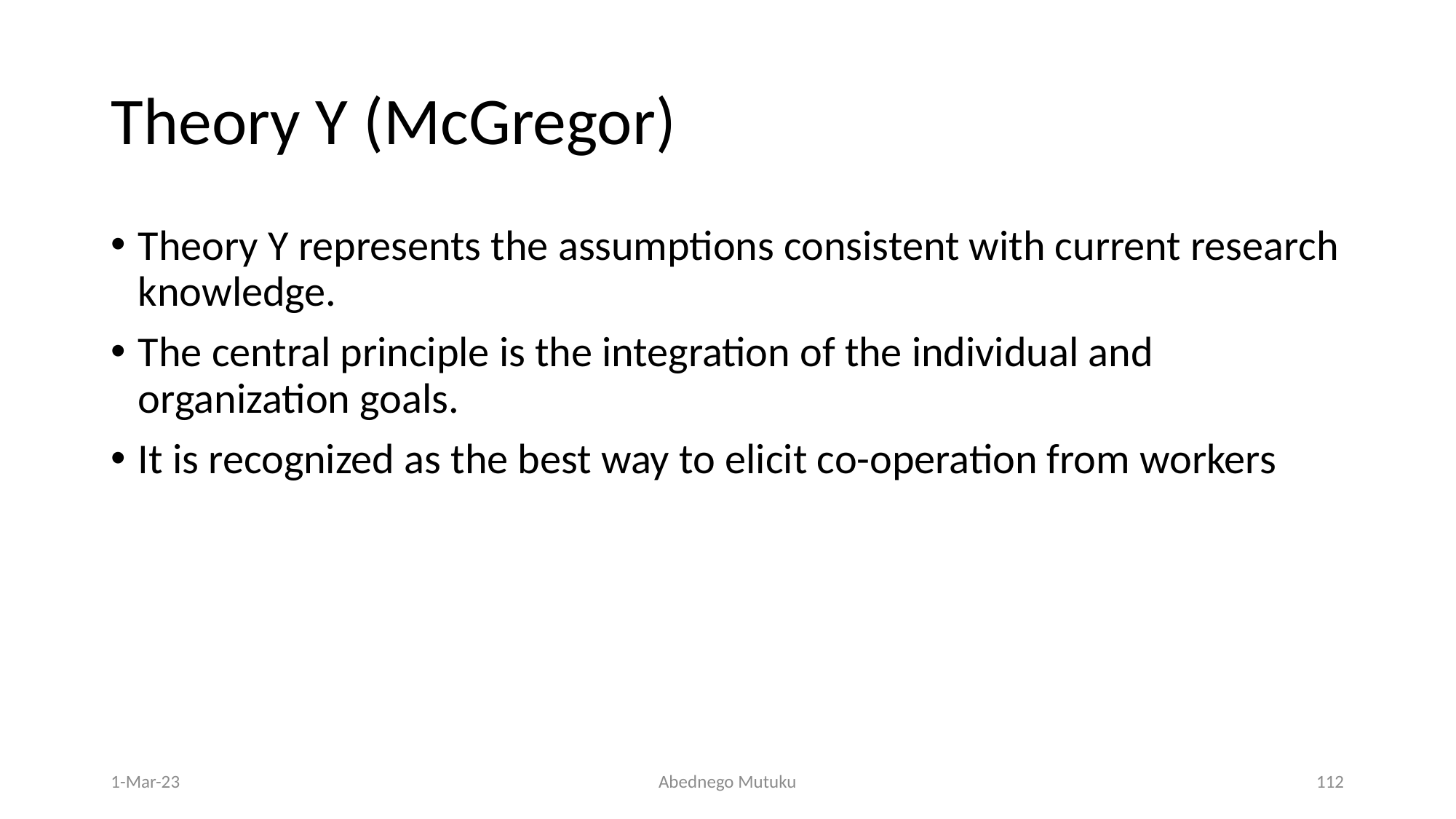

# Theory Y (McGregor)
Theory Y represents the assumptions consistent with current research knowledge.
The central principle is the integration of the individual and organization goals.
It is recognized as the best way to elicit co-operation from workers
1-Mar-23
Abednego Mutuku
112